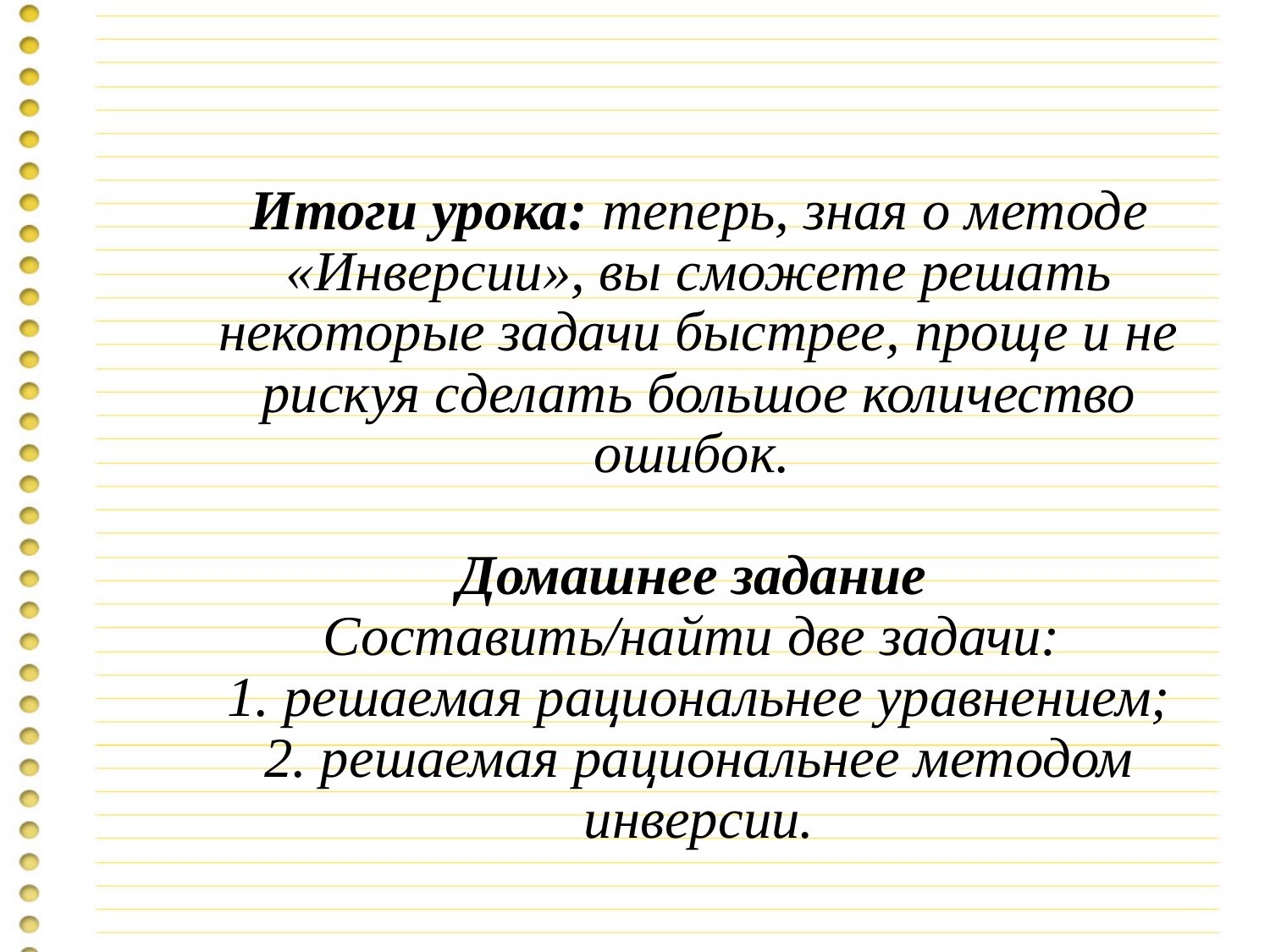

# Итоги урока: теперь, зная о методе «Инверсии», вы сможете решать некоторые задачи быстрее, проще и не рискуя сделать большое количество ошибок. Домашнее задание Составить/найти две задачи: 1. решаемая рациональнее уравнением; 2. решаемая рациональнее методом инверсии.